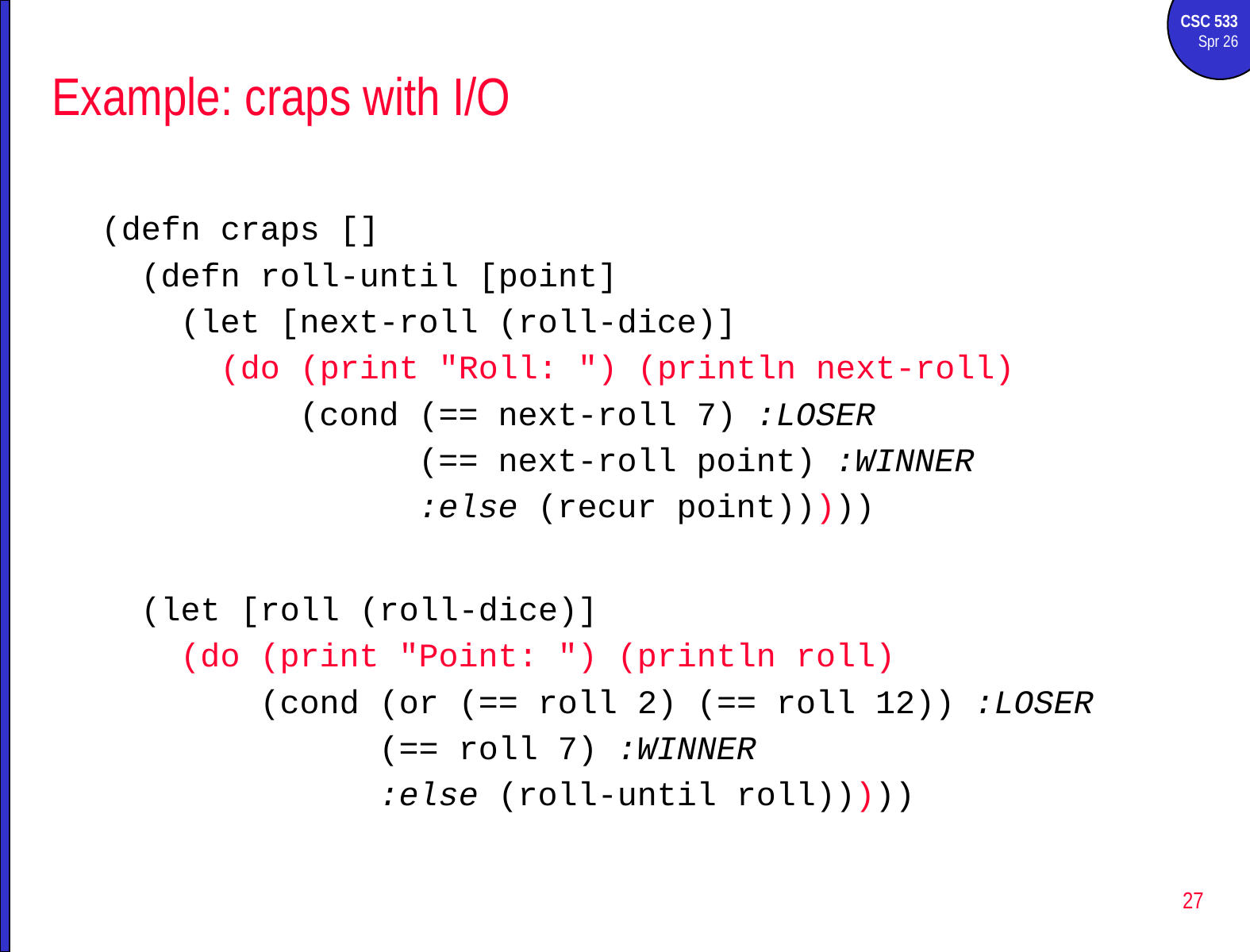

# Example: craps with I/O

(defn craps []
  (defn roll-until [point]
    (let [next-roll (roll-dice)]
      (do (print "Roll: ") (println next-roll)
          (cond (== next-roll 7) :LOSER
                (== next-roll point) :WINNER
                :else (recur point)))))

  (let [roll (roll-dice)]
    (do (print "Point: ") (println roll)
        (cond (or (== roll 2) (== roll 12)) :LOSER
              (== roll 7) :WINNER
              :else (roll-until roll)))))
27